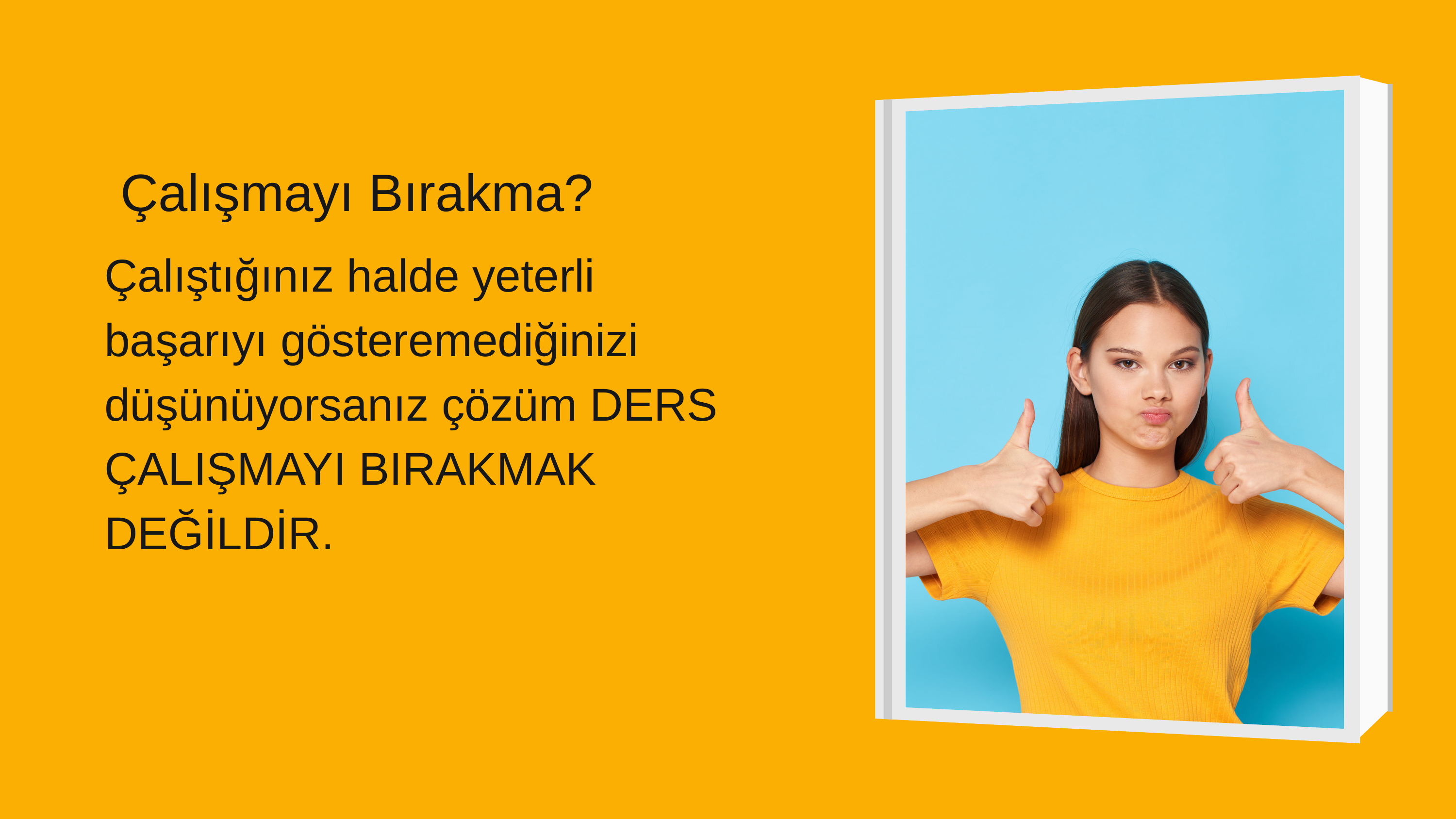

Çalışmayı Bırakma?
Çalıştığınız halde yeterli başarıyı gösteremediğinizi düşünüyorsanız çözüm DERS ÇALIŞMAYI BIRAKMAK DEĞİLDİR.